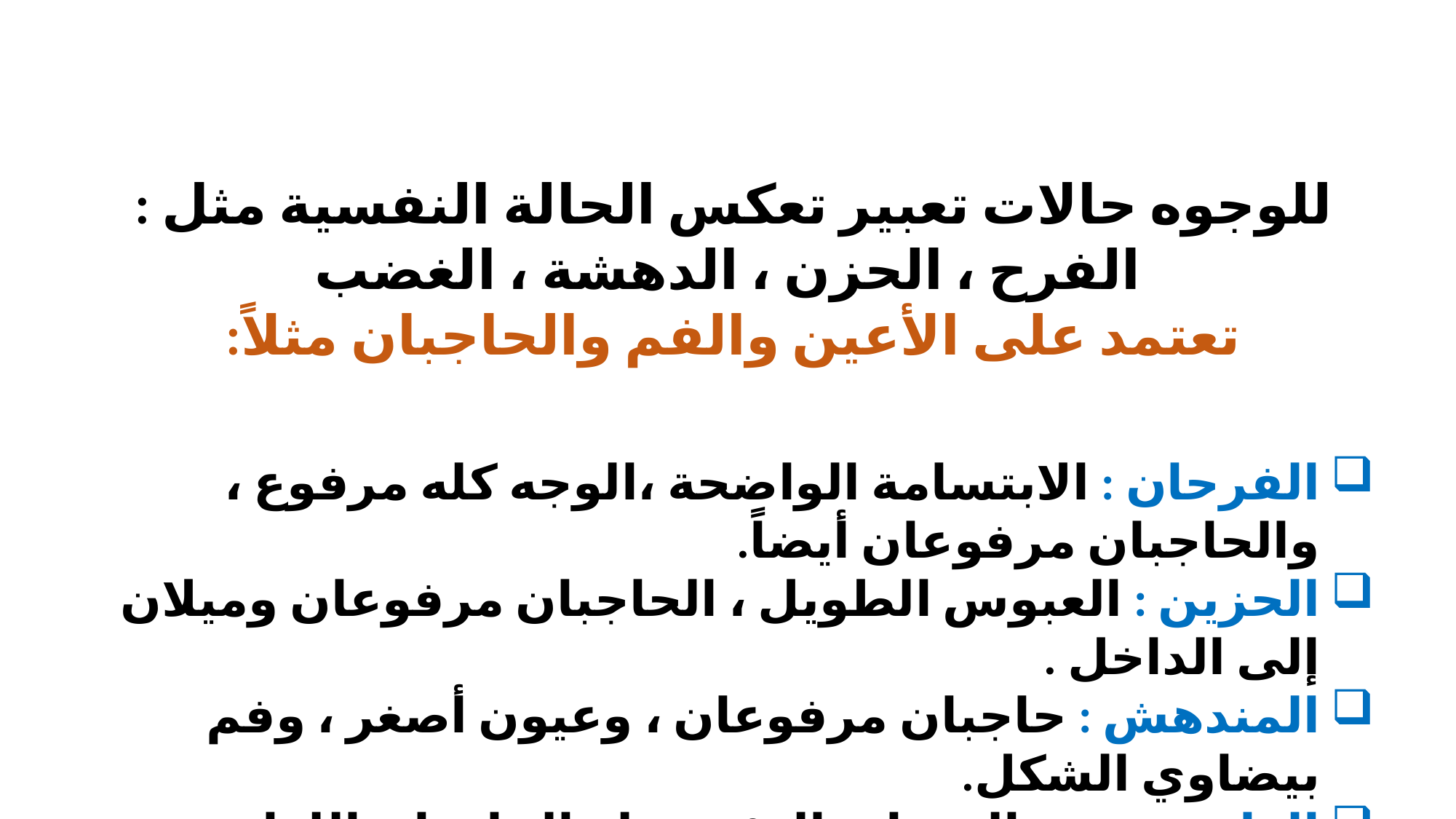

للوجوه حالات تعبير تعكس الحالة النفسية مثل :
الفرح ، الحزن ، الدهشة ، الغضب
تعتمد على الأعين والفم والحاجبان مثلاً:
الفرحان : الابتسامة الواضحة ،الوجه كله مرفوع ، والحاجبان مرفوعان أيضاً.
الحزين : العبوس الطويل ، الحاجبان مرفوعان وميلان إلى الداخل .
المندهش : حاجبان مرفوعان ، وعيون أصغر ، وفم بيضاوي الشكل.
الغاضب : من السمات الرئيسة له الحاجبان اللذان يضغطان للأسفل .